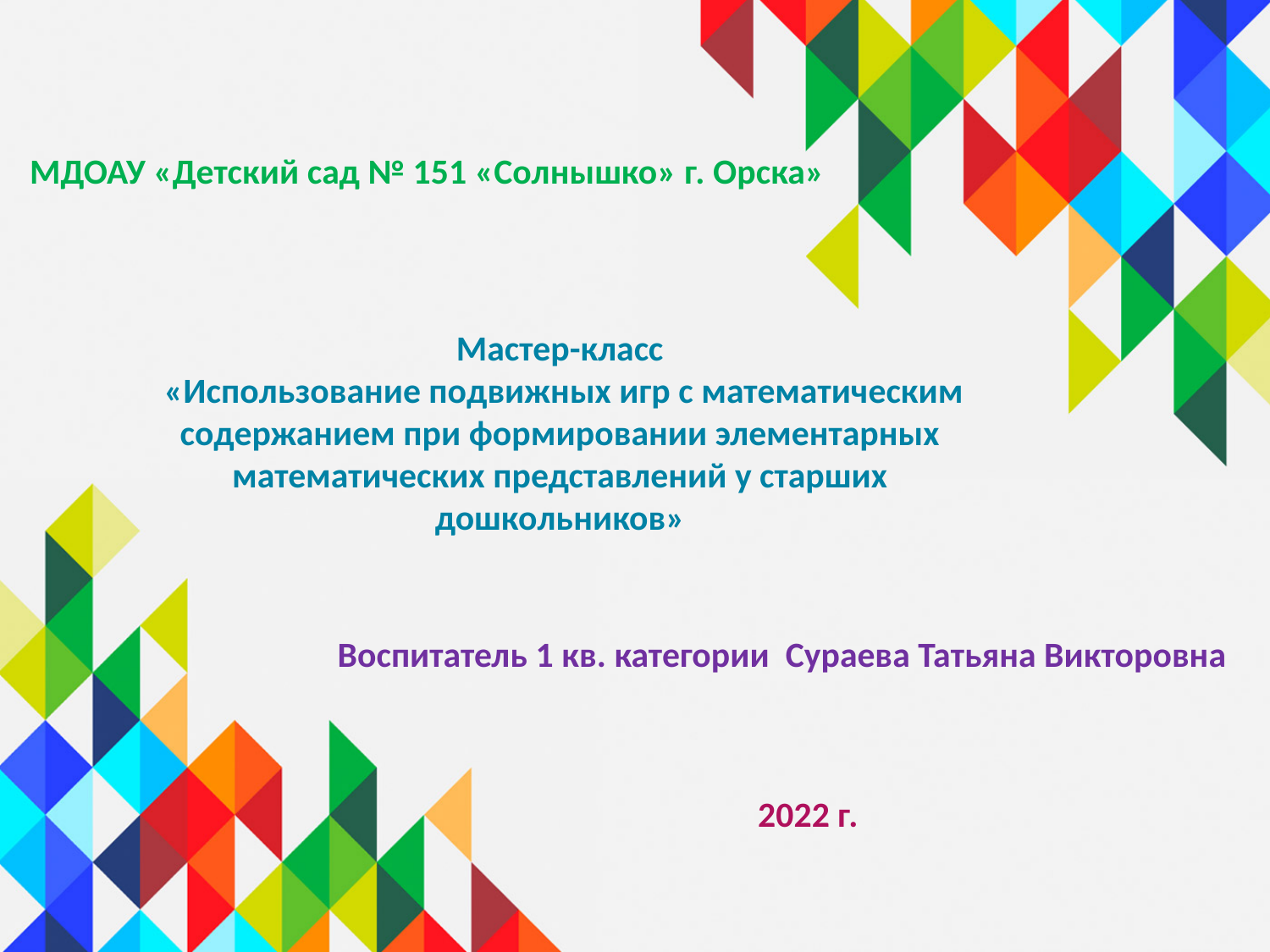

МДОАУ «Детский сад № 151 «Солнышко» г. Орска»
# Мастер-класс «Использование подвижных игр с математическим содержанием при формировании элементарных математических представлений у старших дошкольников»
Воспитатель 1 кв. категории  Сураева Татьяна Викторовна
2022 г.